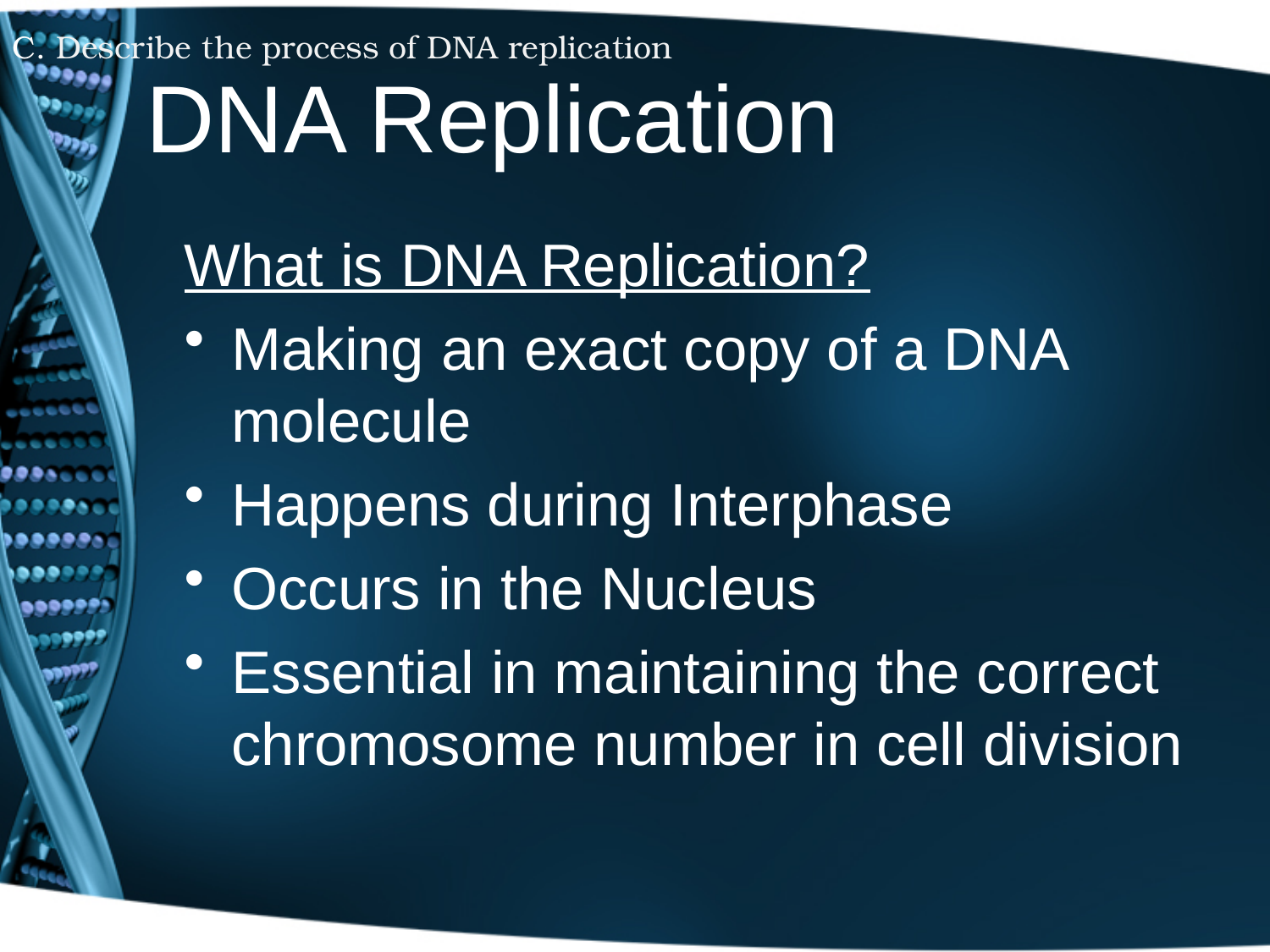

# DNA Replication
C. Describe the process of DNA replication

What is DNA Replication?
Making an exact copy of a DNA molecule
Happens during Interphase
Occurs in the Nucleus
Essential in maintaining the correct chromosome number in cell division